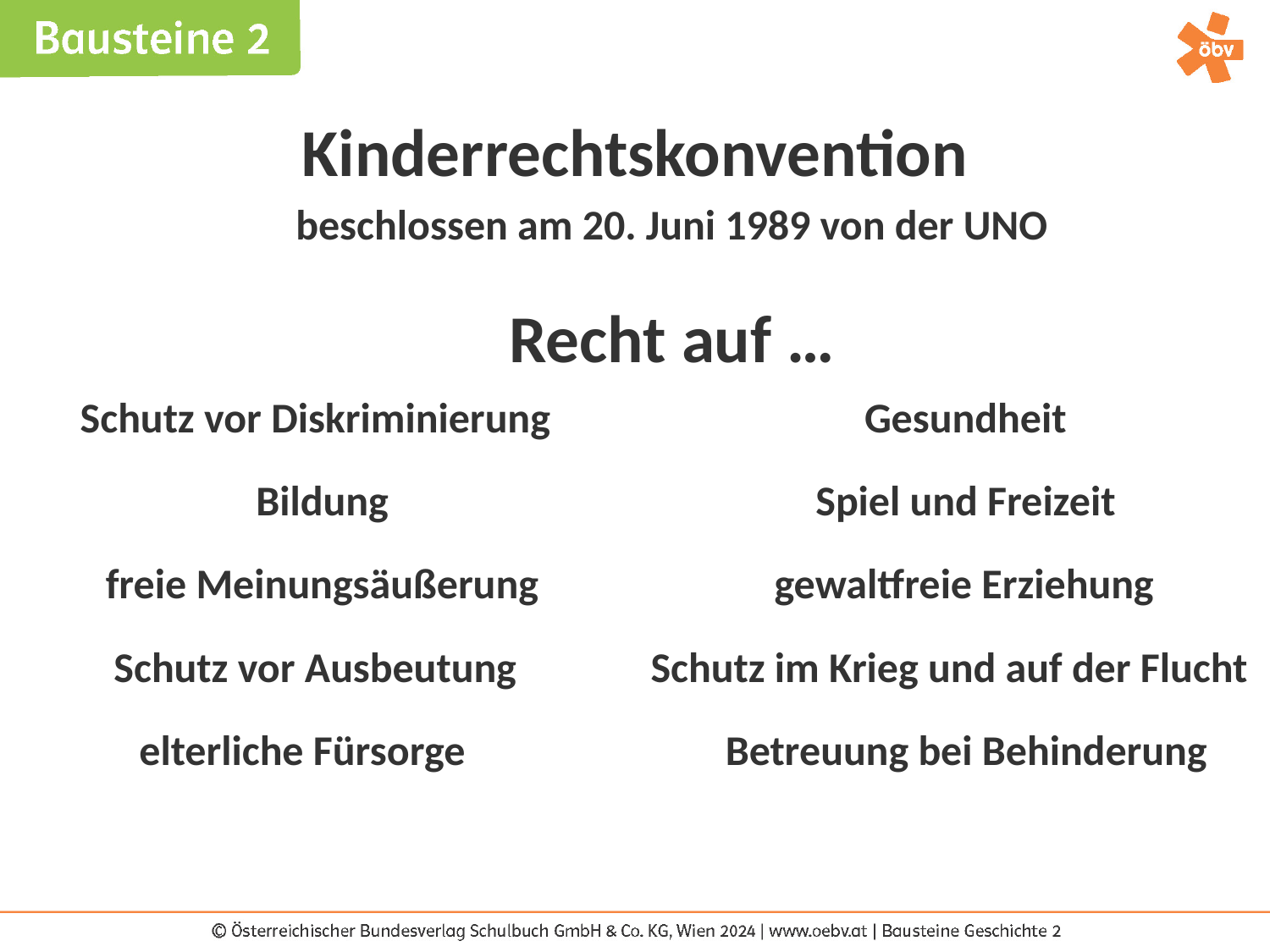

Kinderrechtskonvention
beschlossen am 20. Juni 1989 von der UNO
Recht auf …
Gesundheit
Schutz vor Diskriminierung
Spiel und Freizeit
Bildung
freie Meinungsäußerung
gewaltfreie Erziehung
Schutz vor Ausbeutung
Schutz im Krieg und auf der Flucht
Betreuung bei Behinderung
elterliche Fürsorge